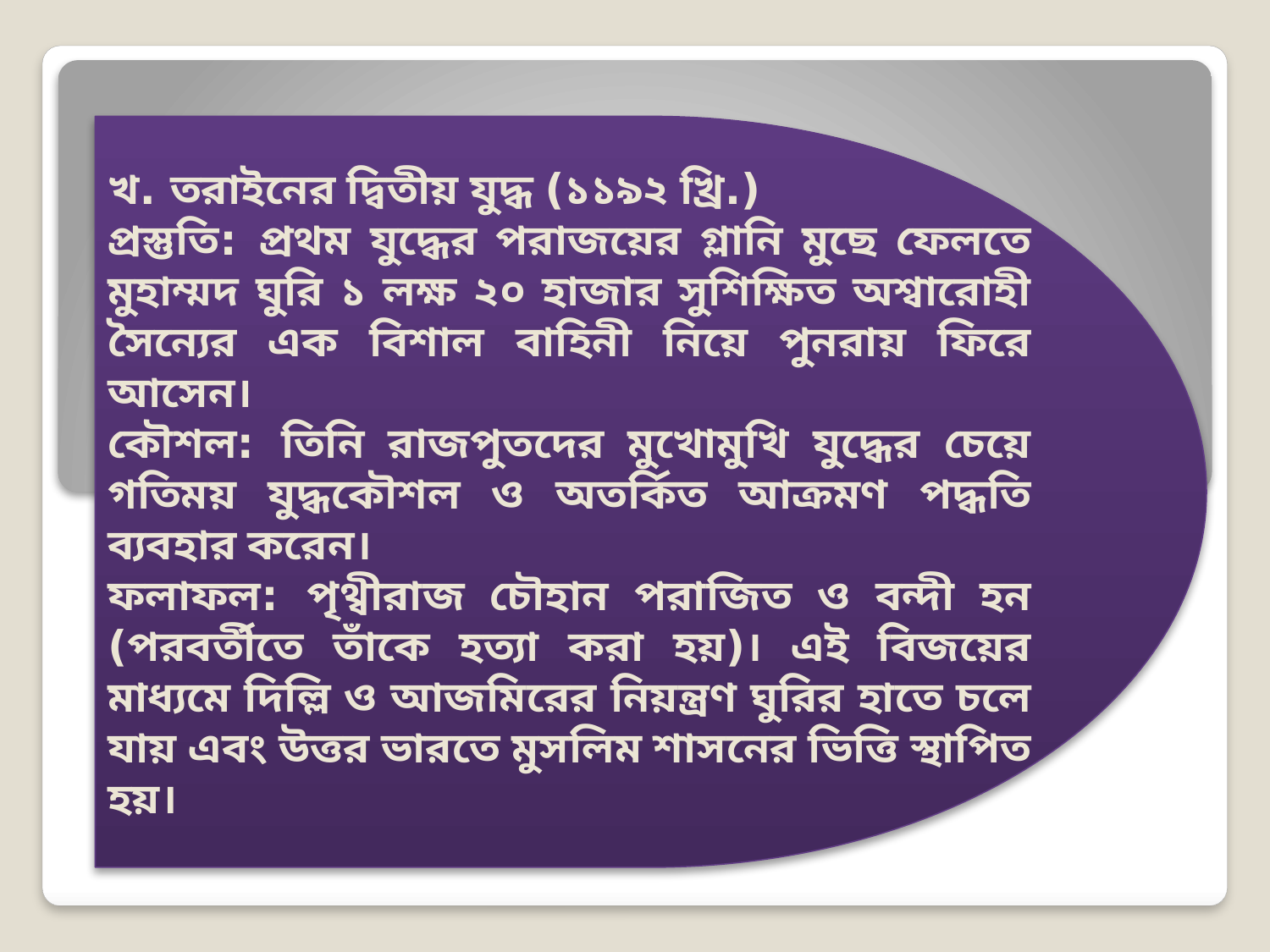

খ. তরাইনের দ্বিতীয় যুদ্ধ (১১৯২ খ্রি.)
প্রস্তুতি: প্রথম যুদ্ধের পরাজয়ের গ্লানি মুছে ফেলতে মুহাম্মদ ঘুরি ১ লক্ষ ২০ হাজার সুশিক্ষিত অশ্বারোহী সৈন্যের এক বিশাল বাহিনী নিয়ে পুনরায় ফিরে আসেন।
কৌশল: তিনি রাজপুতদের মুখোমুখি যুদ্ধের চেয়ে গতিময় যুদ্ধকৌশল ও অতর্কিত আক্রমণ পদ্ধতি ব্যবহার করেন।
ফলাফল: পৃথ্বীরাজ চৌহান পরাজিত ও বন্দী হন (পরবর্তীতে তাঁকে হত্যা করা হয়)। এই বিজয়ের মাধ্যমে দিল্লি ও আজমিরের নিয়ন্ত্রণ ঘুরির হাতে চলে যায় এবং উত্তর ভারতে মুসলিম শাসনের ভিত্তি স্থাপিত হয়।